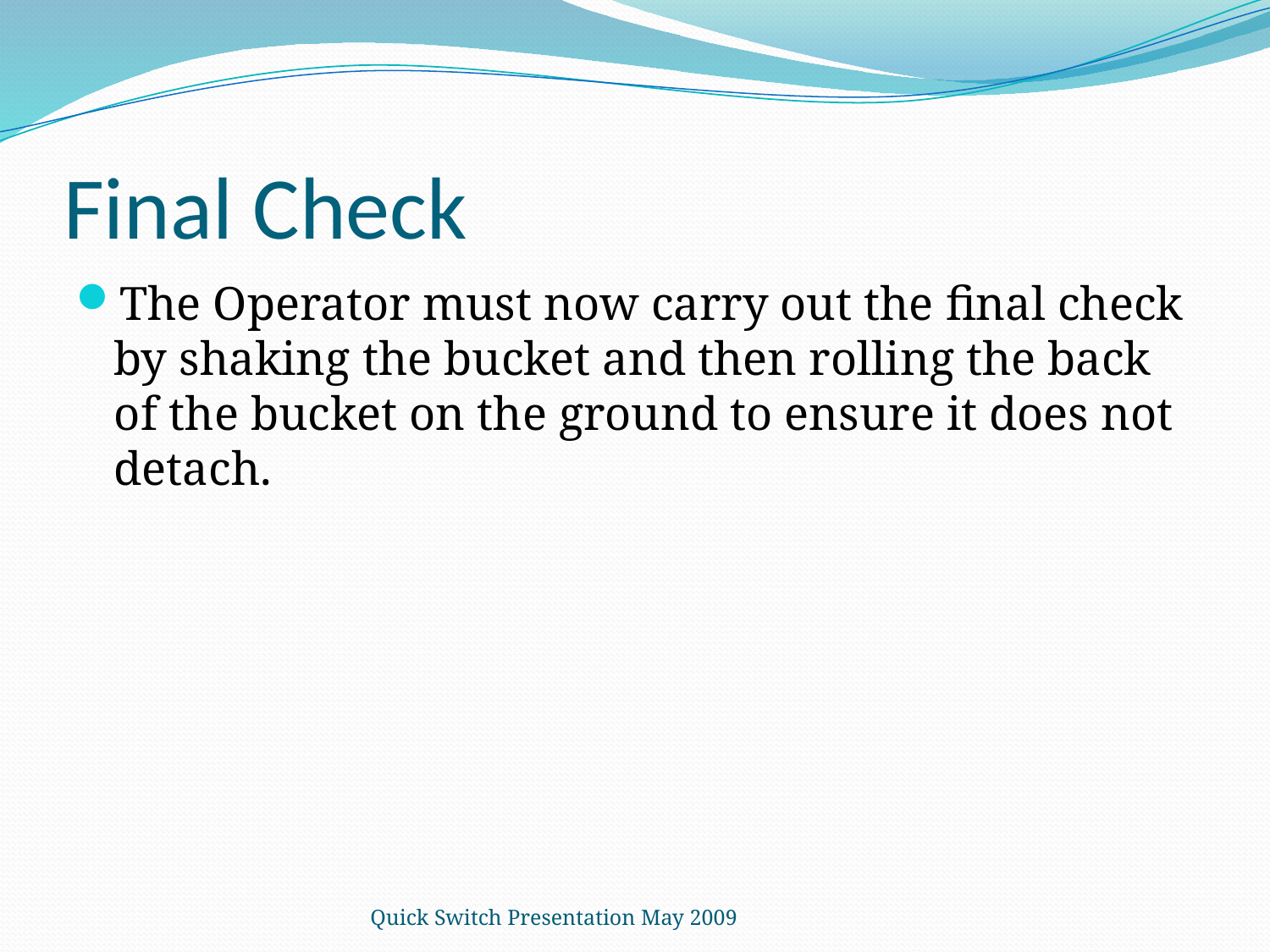

# Final Check
The Operator must now carry out the final check by shaking the bucket and then rolling the back of the bucket on the ground to ensure it does not detach.
Quick Switch Presentation May 2009